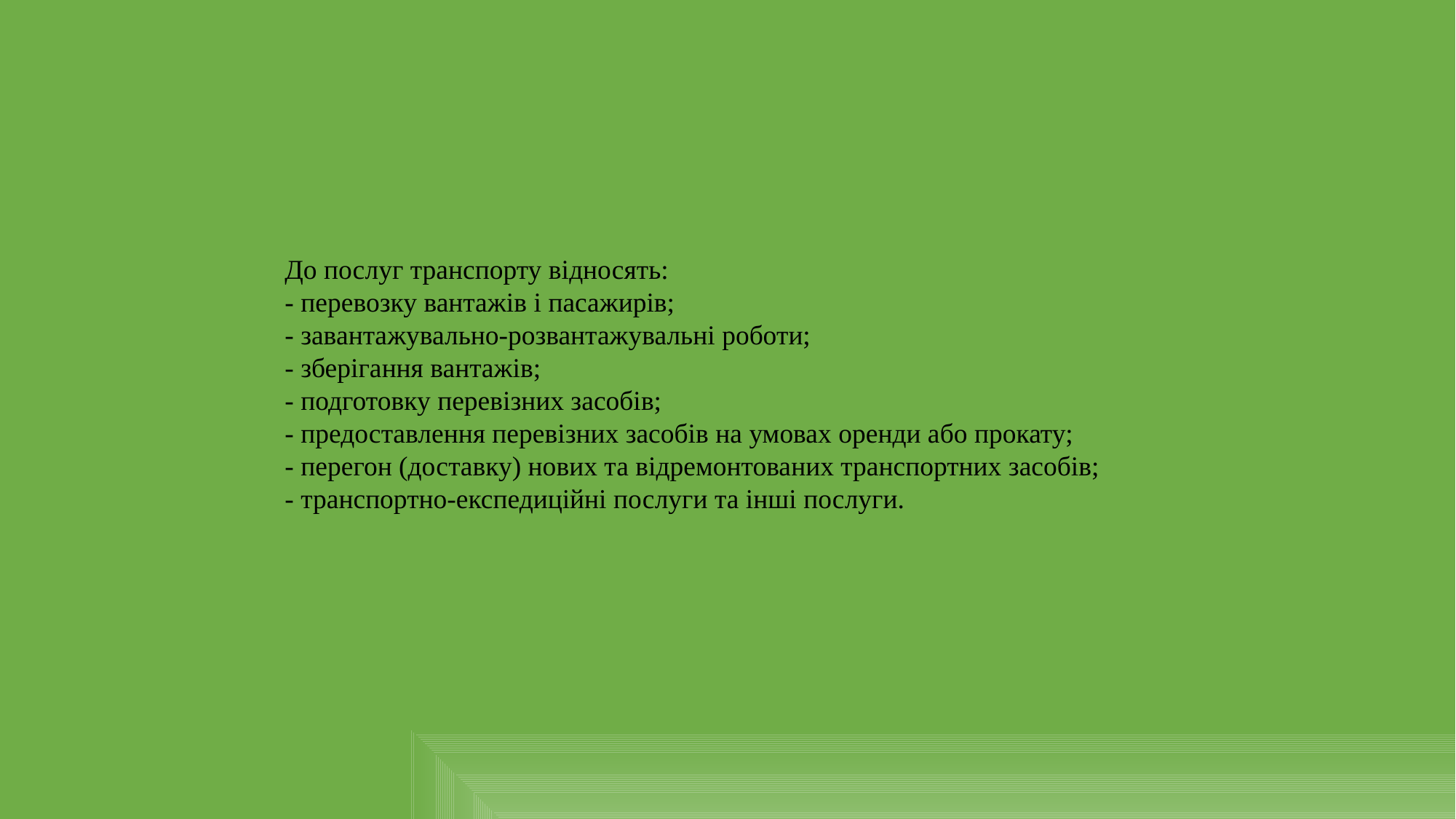

До послуг транспорту відносять:
- перевозку вантажів і пасажирів;
- завантажувально-розвантажувальні роботи;
- зберігання вантажів;
- подготовку перевізних засобів;
- предоставлення перевізних засобів на умовах оренди або прокату;
- перегон (доставку) нових та відремонтованих транспортних засобів;
- транспортно-експедиційні послуги та інші послуги.